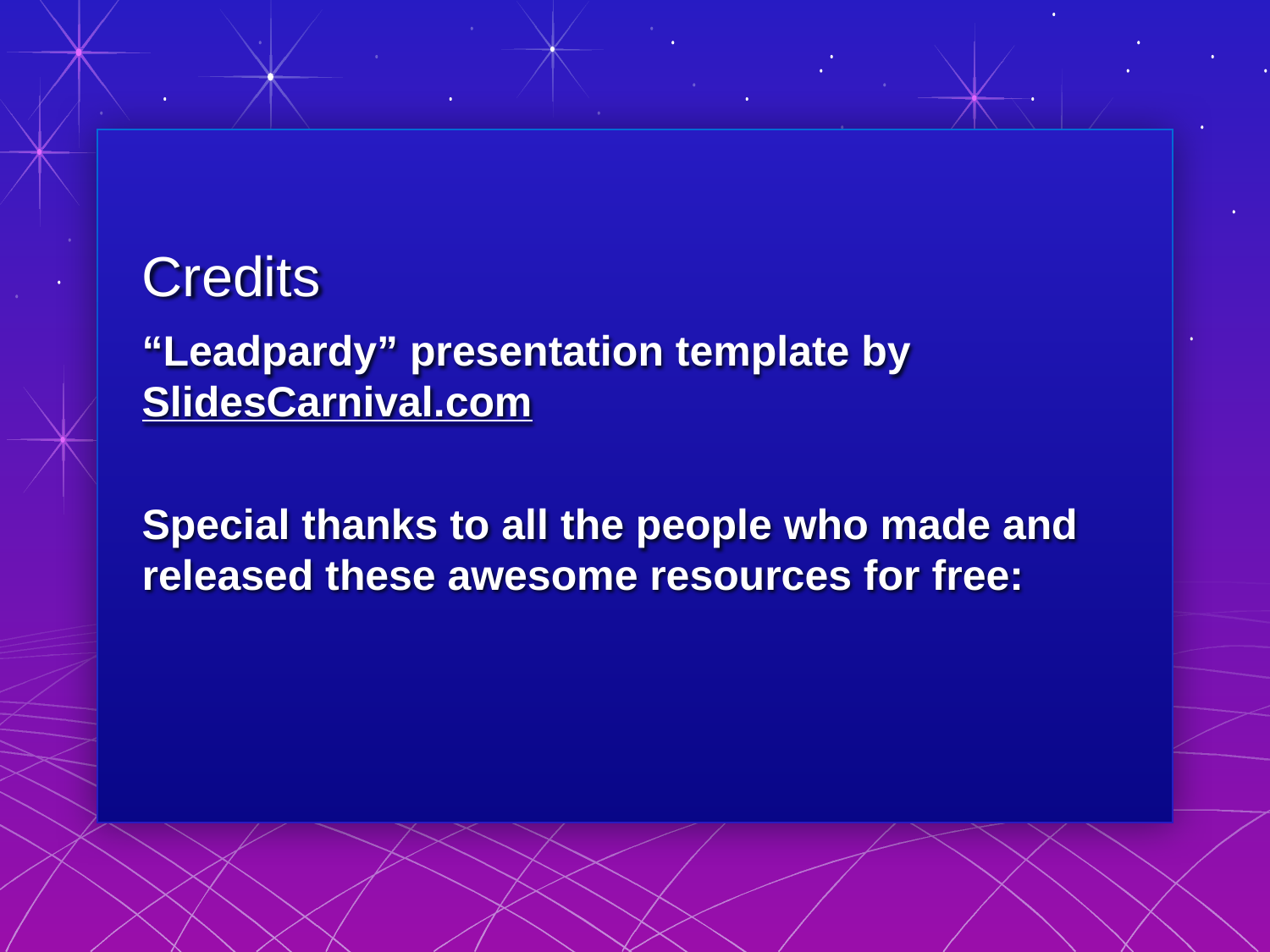

# Credits
“Leadpardy” presentation template by SlidesCarnival.com

Special thanks to all the people who made and released these awesome resources for free: